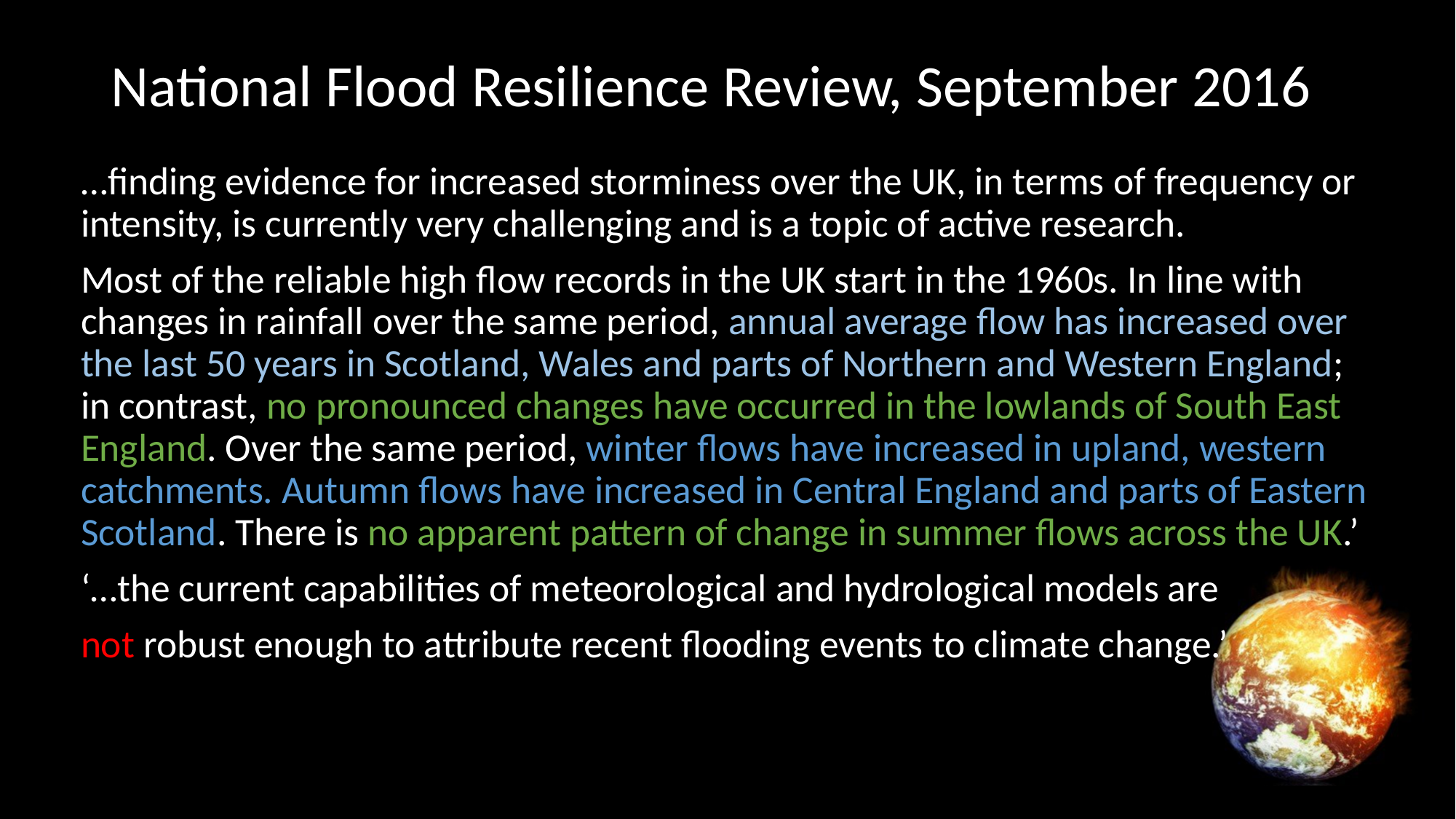

# National Flood Resilience Review, September 2016
…finding evidence for increased storminess over the UK, in terms of frequency or intensity, is currently very challenging and is a topic of active research.
Most of the reliable high flow records in the UK start in the 1960s. In line with changes in rainfall over the same period, annual average flow has increased over the last 50 years in Scotland, Wales and parts of Northern and Western England; in contrast, no pronounced changes have occurred in the lowlands of South East England. Over the same period, winter flows have increased in upland, western catchments. Autumn flows have increased in Central England and parts of Eastern Scotland. There is no apparent pattern of change in summer flows across the UK.’
‘…the current capabilities of meteorological and hydrological models are
not robust enough to attribute recent flooding events to climate change.’